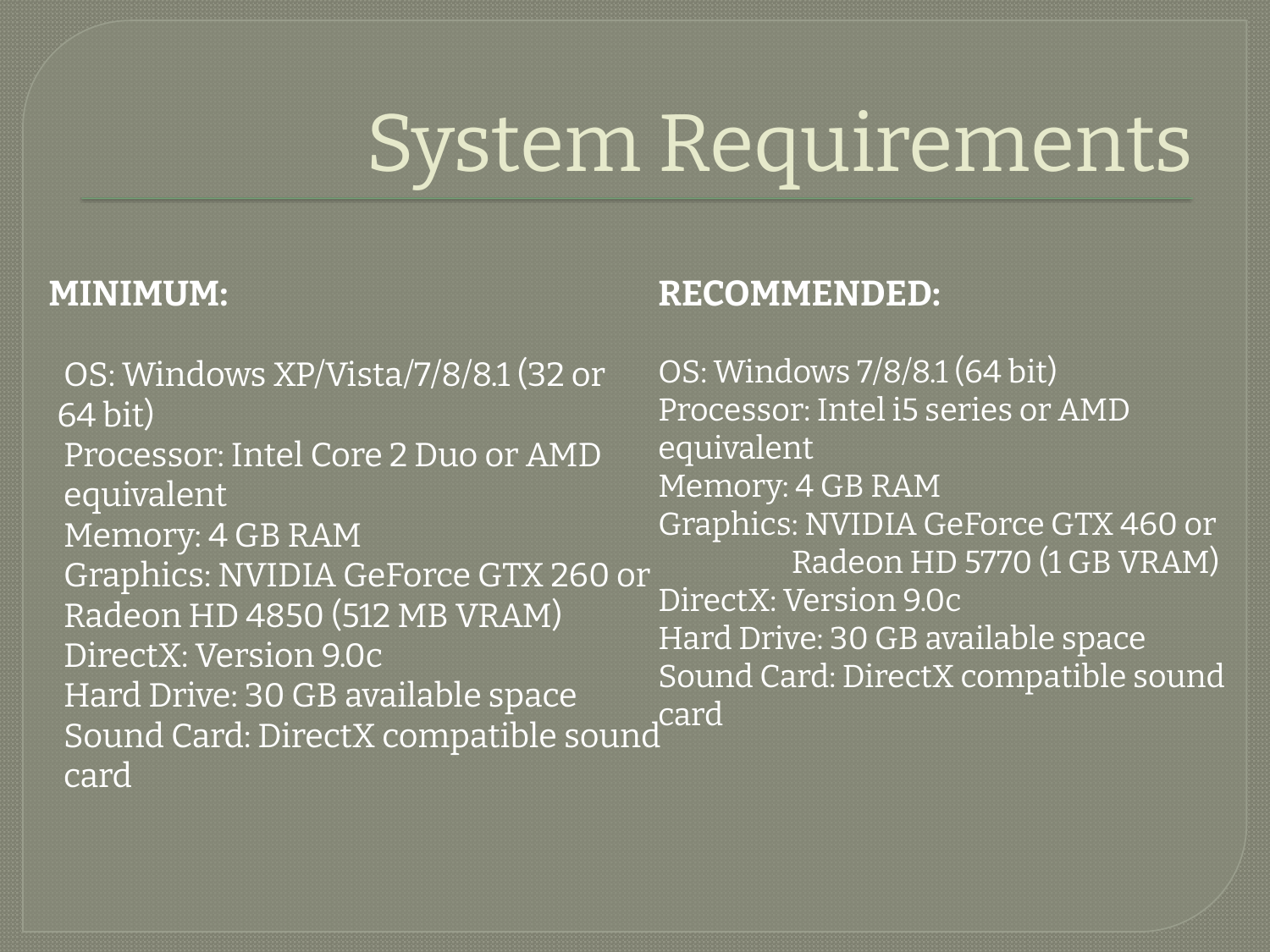

# System Requirements

    MINIMUM:
OS: Windows XP/Vista/7/8/8.1 (32 or
     64 bit) 
Processor: Intel Core 2 Duo or AMD equivalent 
Memory: 4 GB RAM 
Graphics: NVIDIA GeForce GTX 260 or Radeon HD 4850 (512 MB VRAM) 
DirectX: Version 9.0c 
Hard Drive: 30 GB available space 
Sound Card: DirectX compatible sound card

RECOMMENDED:
OS: Windows 7/8/8.1 (64 bit) 
Processor: Intel i5 series or AMD equivalent 
Memory: 4 GB RAM 
Graphics: NVIDIA GeForce GTX 460 or
	 Radeon HD 5770 (1 GB VRAM) 
DirectX: Version 9.0c 
Hard Drive: 30 GB available space 
Sound Card: DirectX compatible sound card